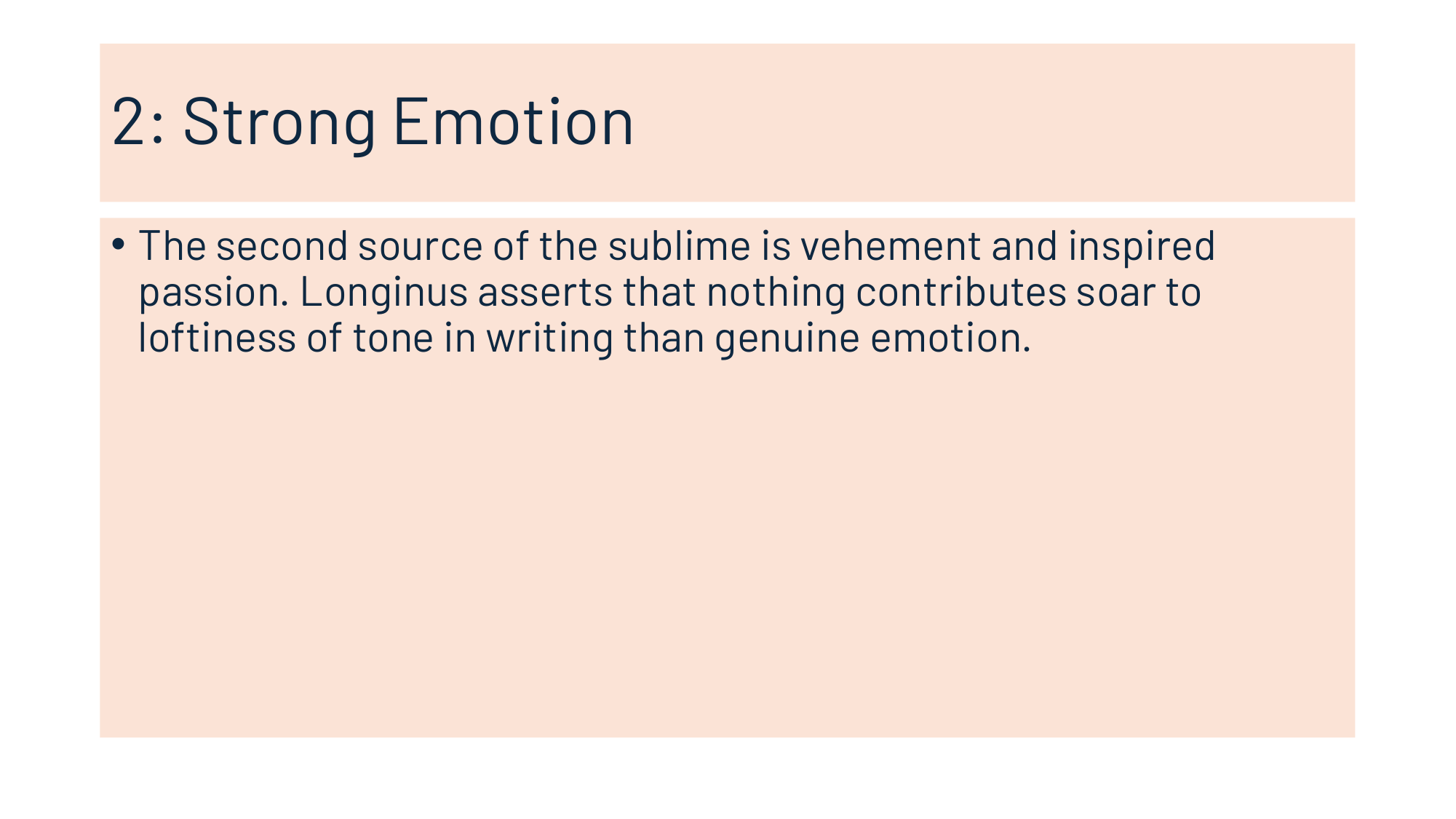

# 2: Strong Emotion
The second source of the sublime is vehement and inspired passion. Longinus asserts that nothing contributes soar to loftiness of tone in writing than genuine emotion.